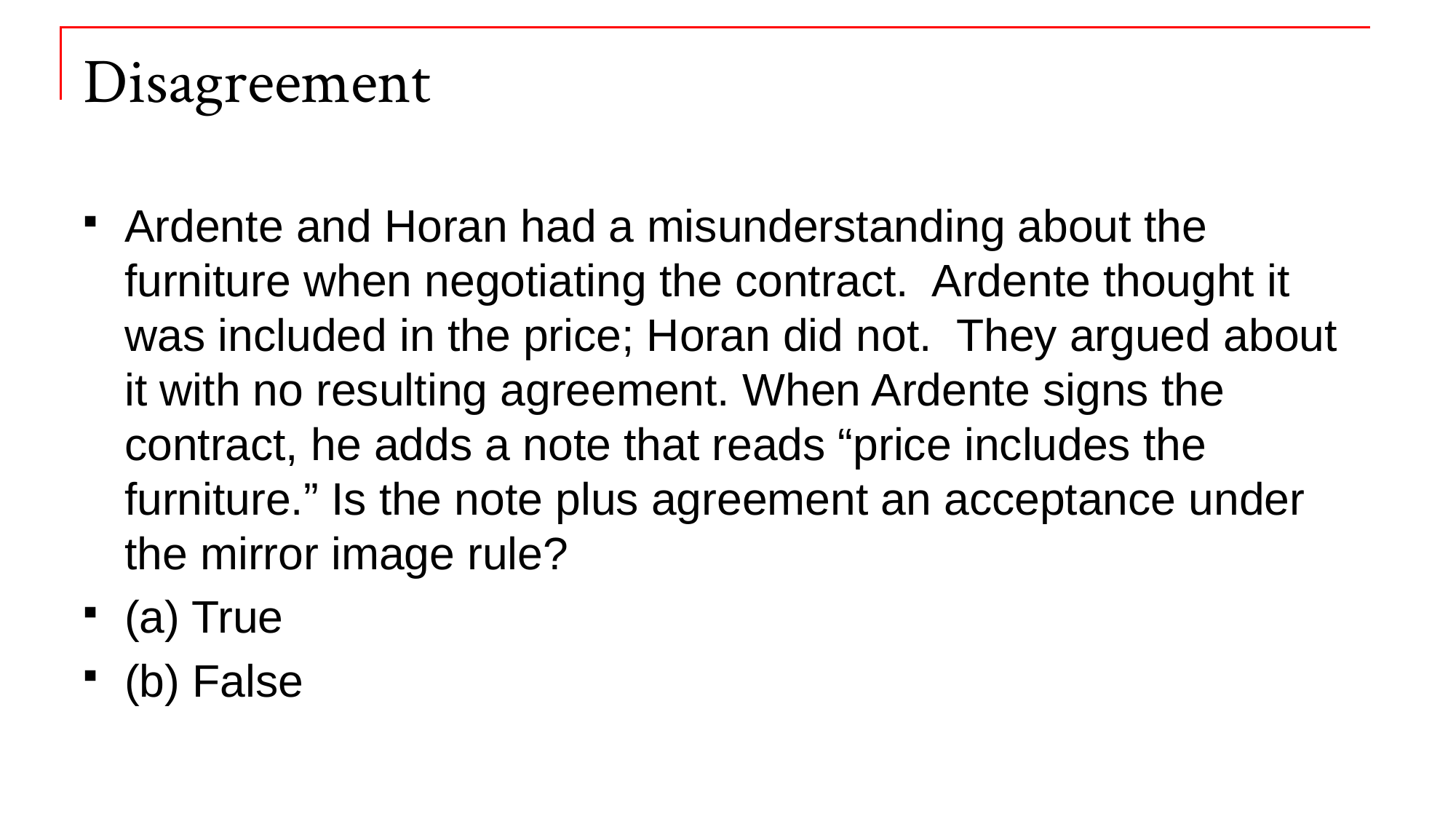

# Disagreement
Ardente and Horan had a misunderstanding about the furniture when negotiating the contract.  Ardente thought it was included in the price; Horan did not.  They argued about it with no resulting agreement. When Ardente signs the contract, he adds a note that reads “price includes the furniture.” Is the note plus agreement an acceptance under the mirror image rule?
(a) True
(b) False